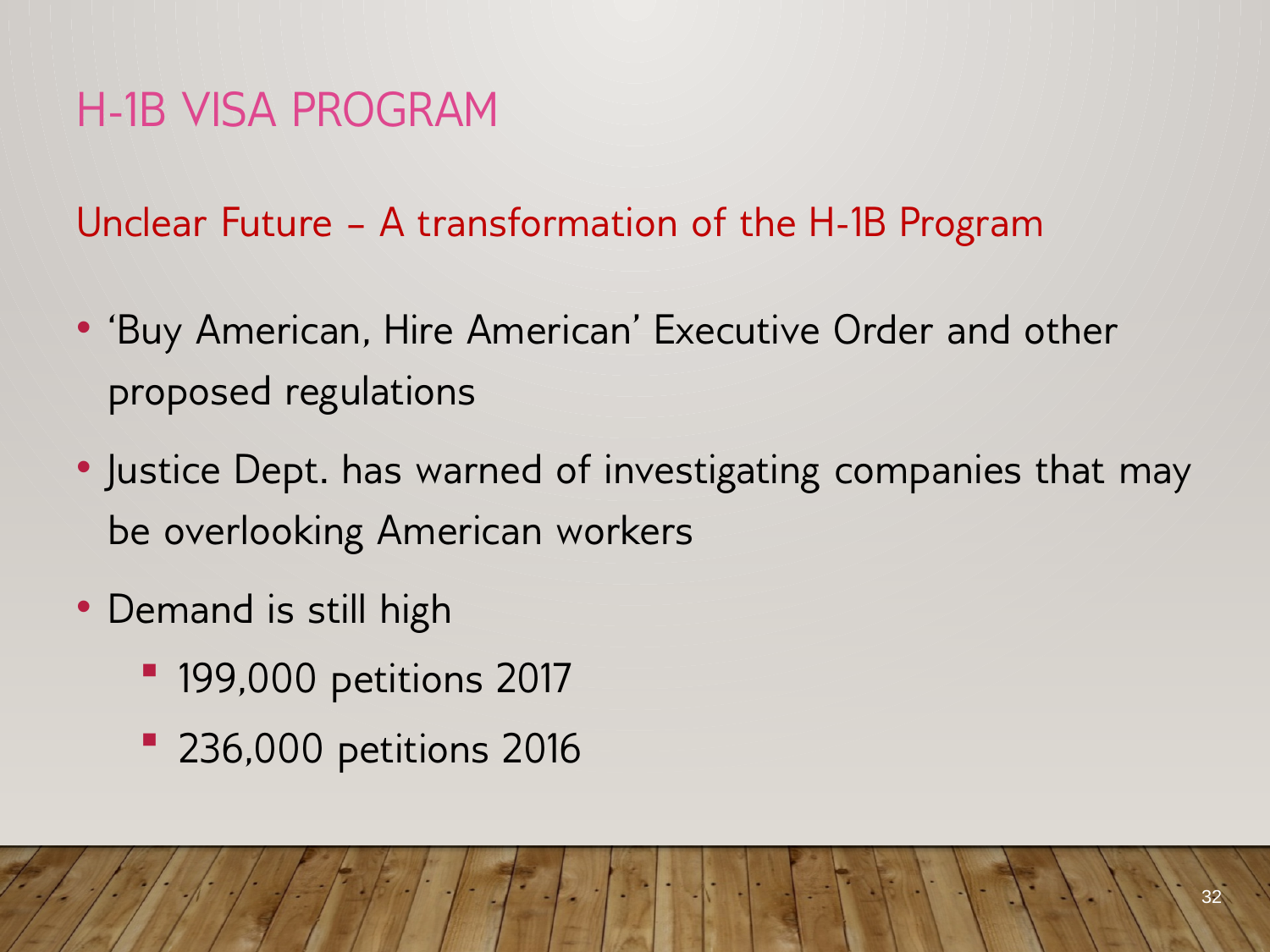

# H-1B Visa program
Unclear Future – A transformation of the H-1B Program
‘Buy American, Hire American’ Executive Order and other proposed regulations
Justice Dept. has warned of investigating companies that may be overlooking American workers
Demand is still high
199,000 petitions 2017
236,000 petitions 2016